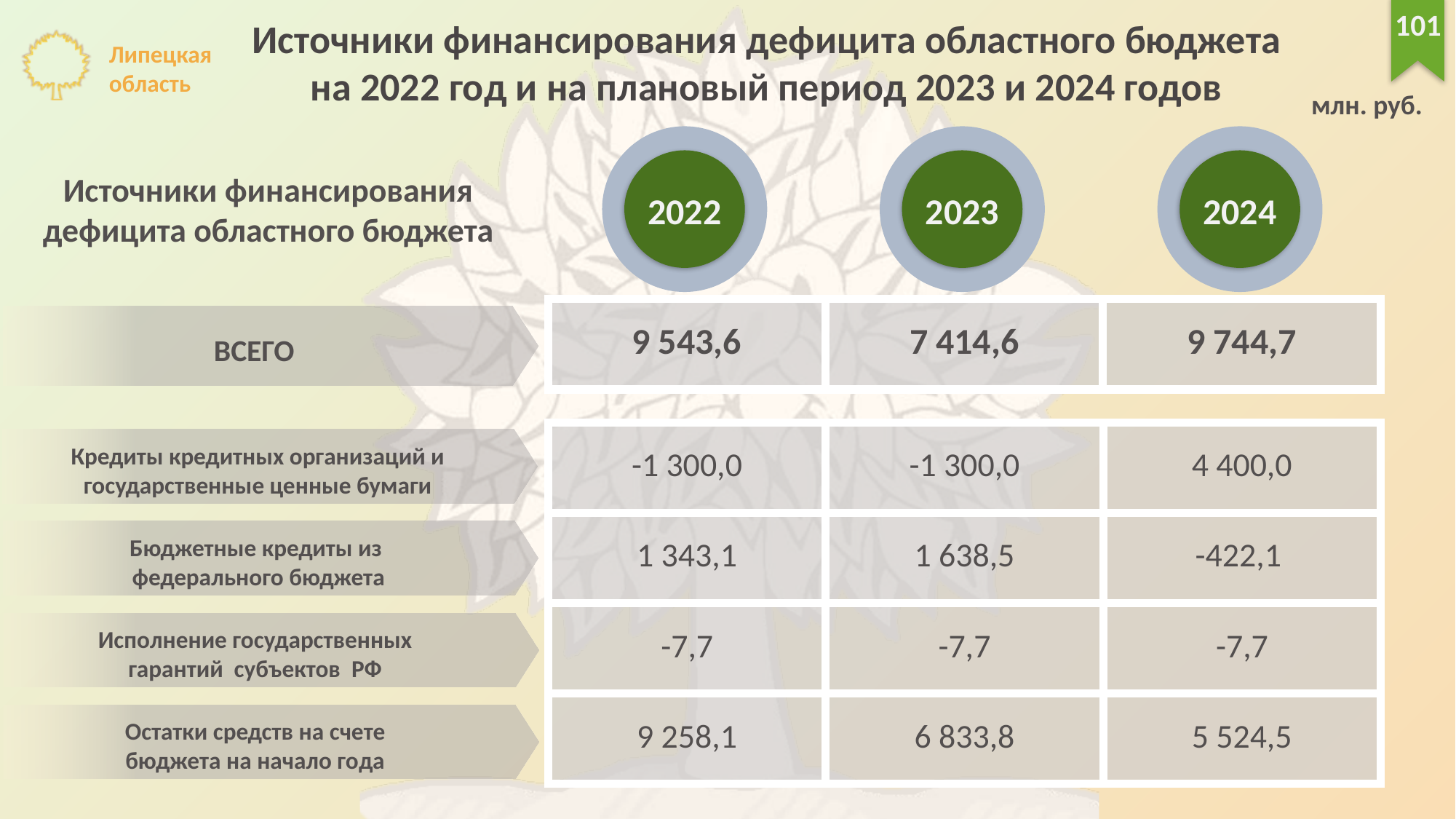

101
Источники финансирования дефицита областного бюджета
на 2022 год и на плановый период 2023 и 2024 годов
млн. руб.

2023

2024

2022
Источники финансирования дефицита областного бюджета
| 9 543,6 | 7 414,6 | 9 744,7 |
| --- | --- | --- |

ВСЕГО
| -1 300,0 | -1 300,0 | 4 400,0 |
| --- | --- | --- |
| 1 343,1 | 1 638,5 | -422,1 |
| -7,7 | -7,7 | -7,7 |
| 9 258,1 | 6 833,8 | 5 524,5 |

Кредиты кредитных организаций и государственные ценные бумаги

Бюджетные кредиты из
 федерального бюджета

Исполнение государственных
гарантий  субъектов  РФ

Остатки средств на счете
бюджета на начало года